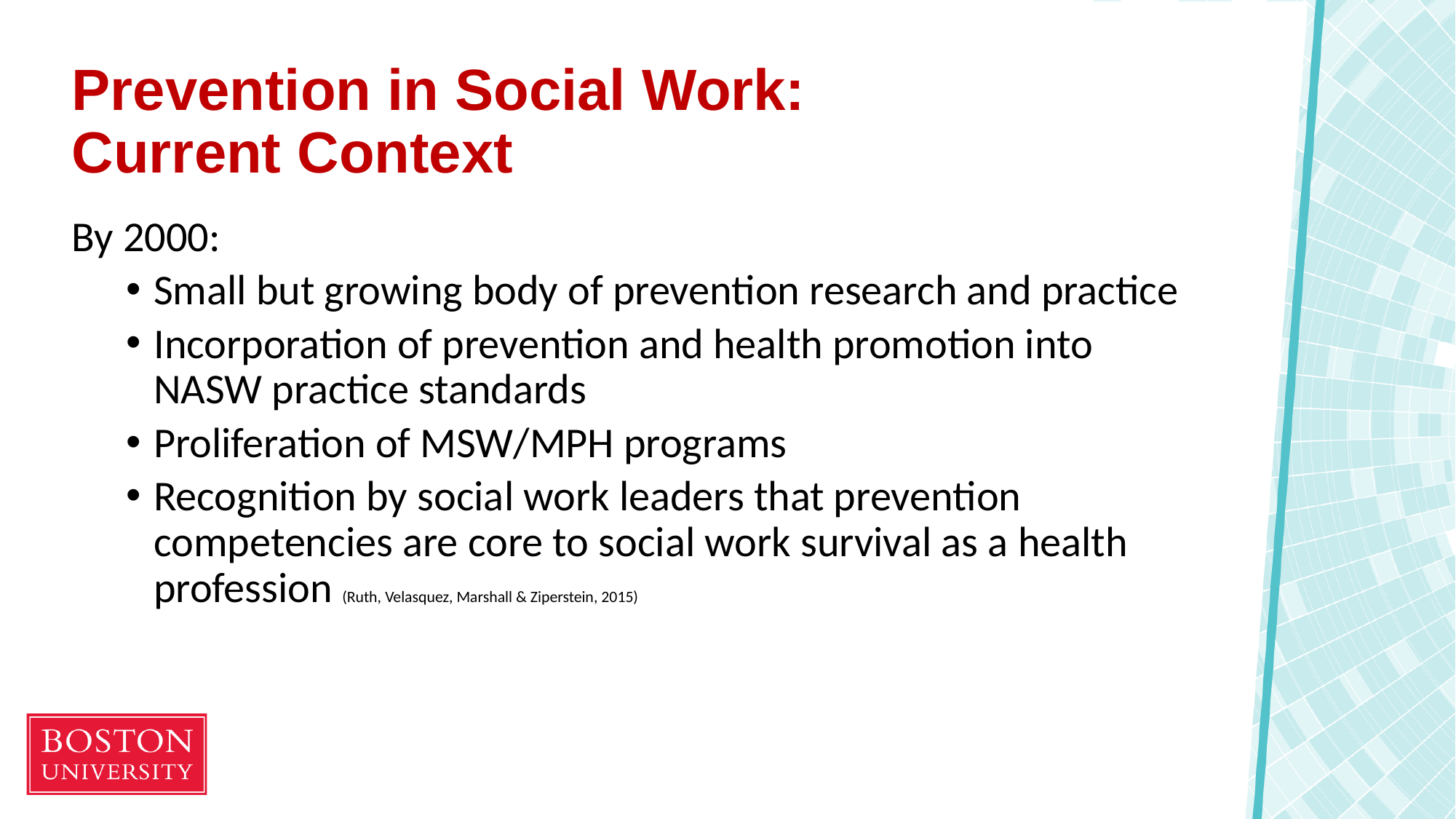

# Prevention in Social Work: Current Context
By 2000:
Small but growing body of prevention research and practice
Incorporation of prevention and health promotion into NASW practice standards
Proliferation of MSW/MPH programs
Recognition by social work leaders that prevention competencies are core to social work survival as a health profession (Ruth, Velasquez, Marshall & Ziperstein, 2015)